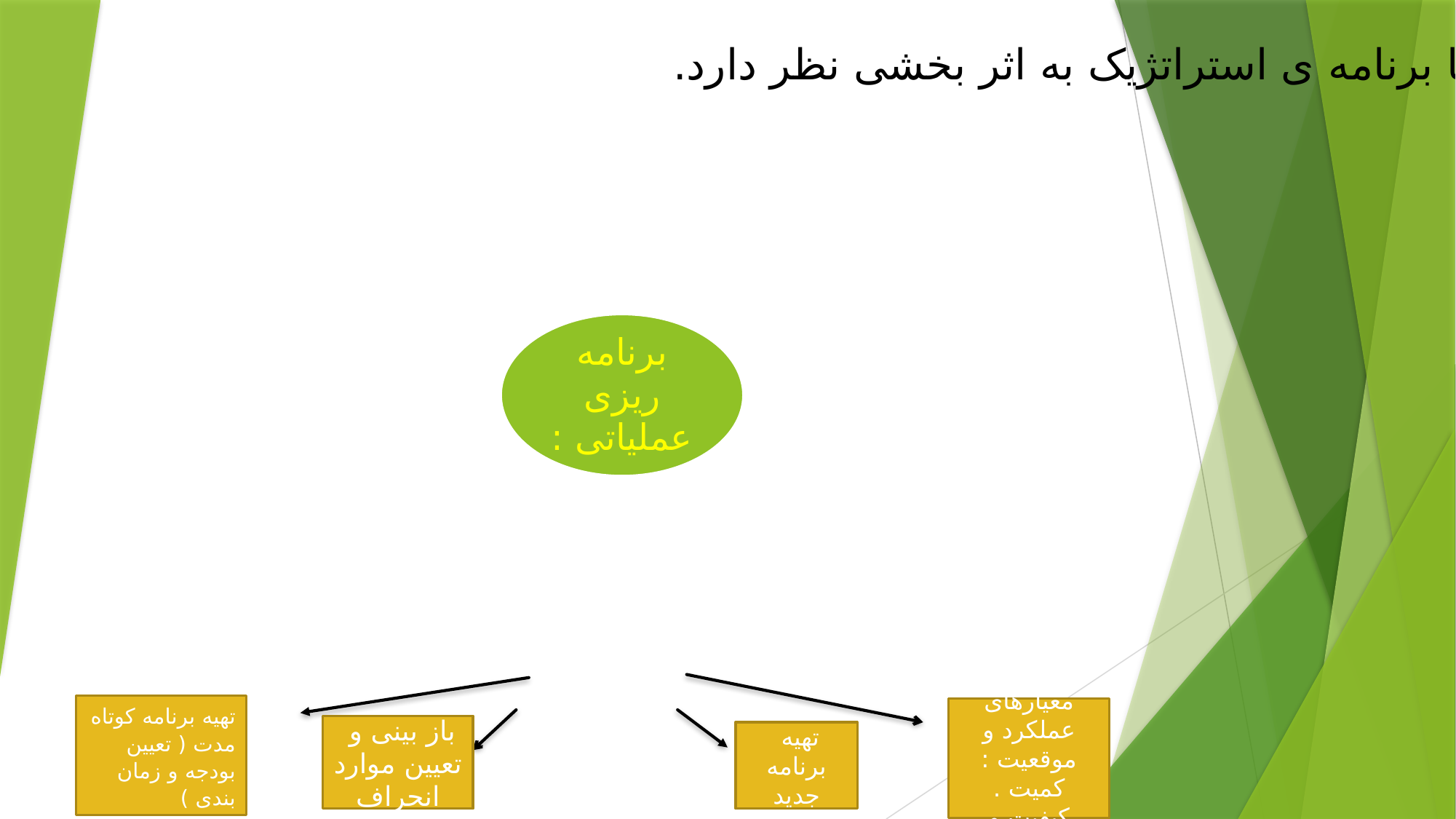

اما برنامه ی استراتژیک به اثر بخشی نظر دارد.
برنامه ریزی عملیاتی :
تهیه برنامه کوتاه مدت ( تعیین بودجه و زمان بندی )
 تعیین معیارهای عملکرد و موقعیت : کمیت . کیفیت و هزینه
 باز بینی و تعیین موارد انحراف
 تهیه برنامه جدید